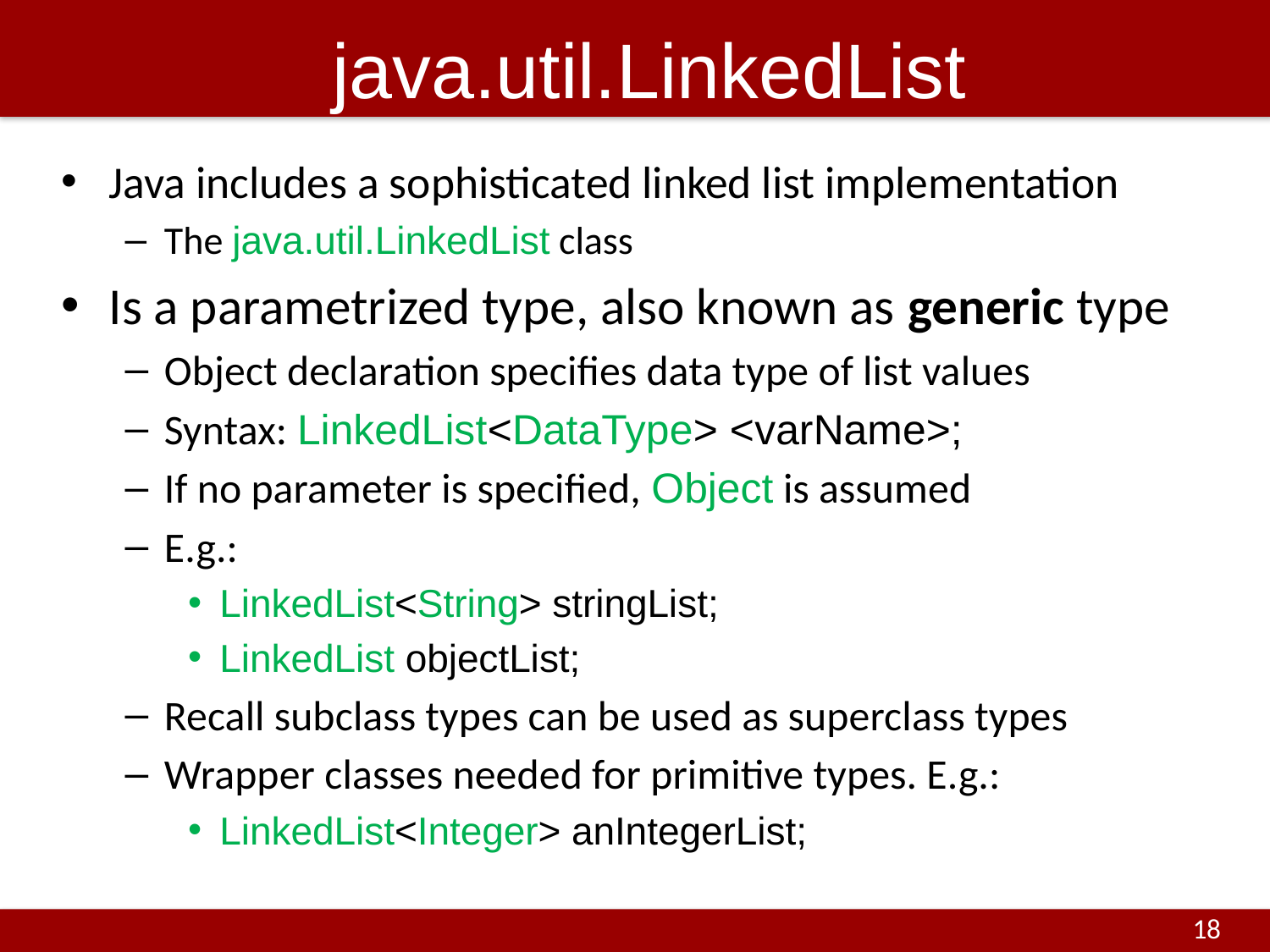

# java.util.LinkedList
Java includes a sophisticated linked list implementation
The java.util.LinkedList class
Is a parametrized type, also known as generic type
Object declaration specifies data type of list values
Syntax: LinkedList<DataType> <varName>;
If no parameter is specified, Object is assumed
E.g.:
LinkedList<String> stringList;
LinkedList objectList;
Recall subclass types can be used as superclass types
Wrapper classes needed for primitive types. E.g.:
LinkedList<Integer> anIntegerList;